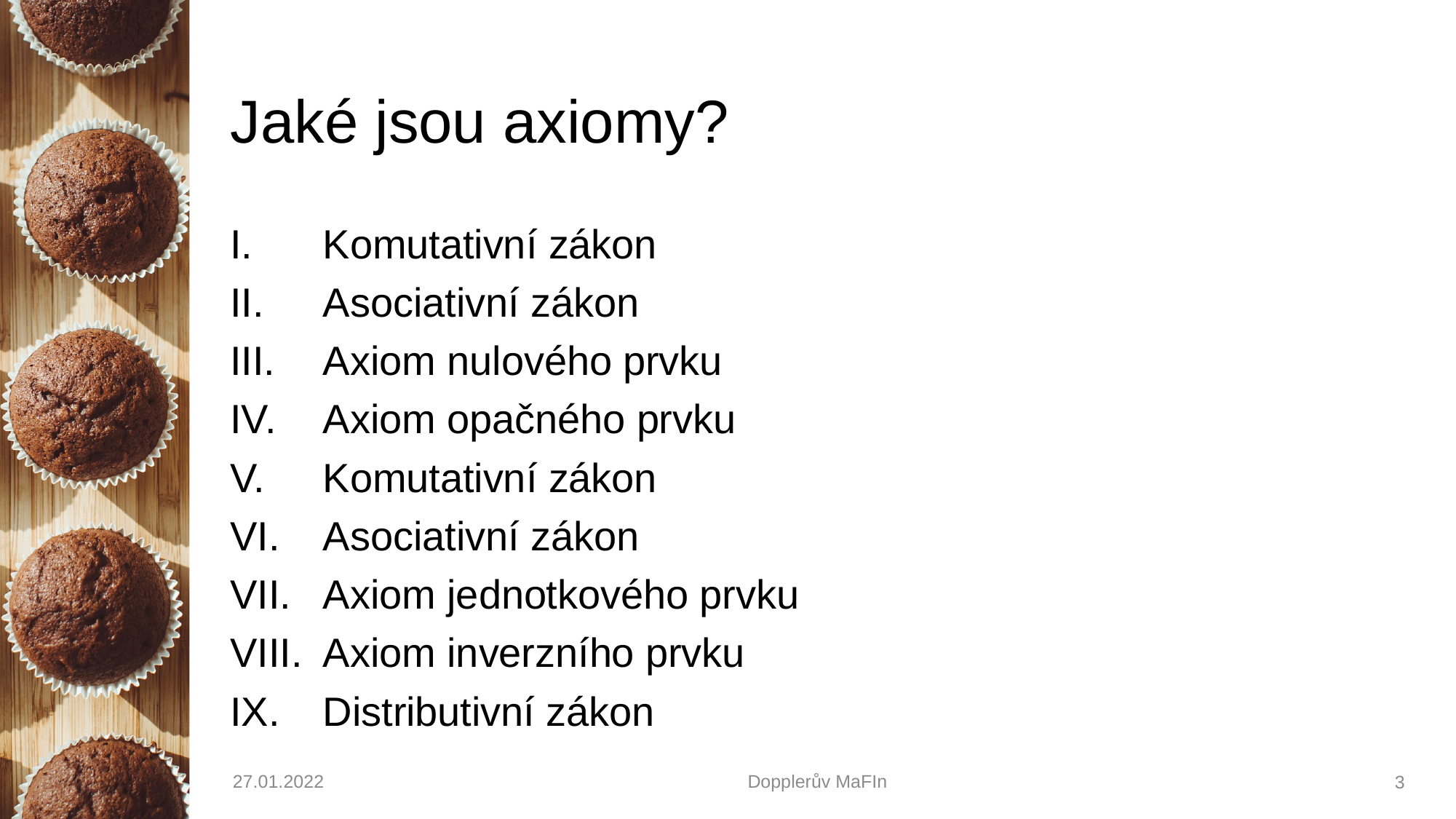

# Jaké jsou axiomy?
Komutativní zákon
Asociativní zákon
Axiom nulového prvku
Axiom opačného prvku
Komutativní zákon
Asociativní zákon
Axiom jednotkového prvku
Axiom inverzního prvku
Distributivní zákon
27.01.2022
Dopplerův MaFIn
3